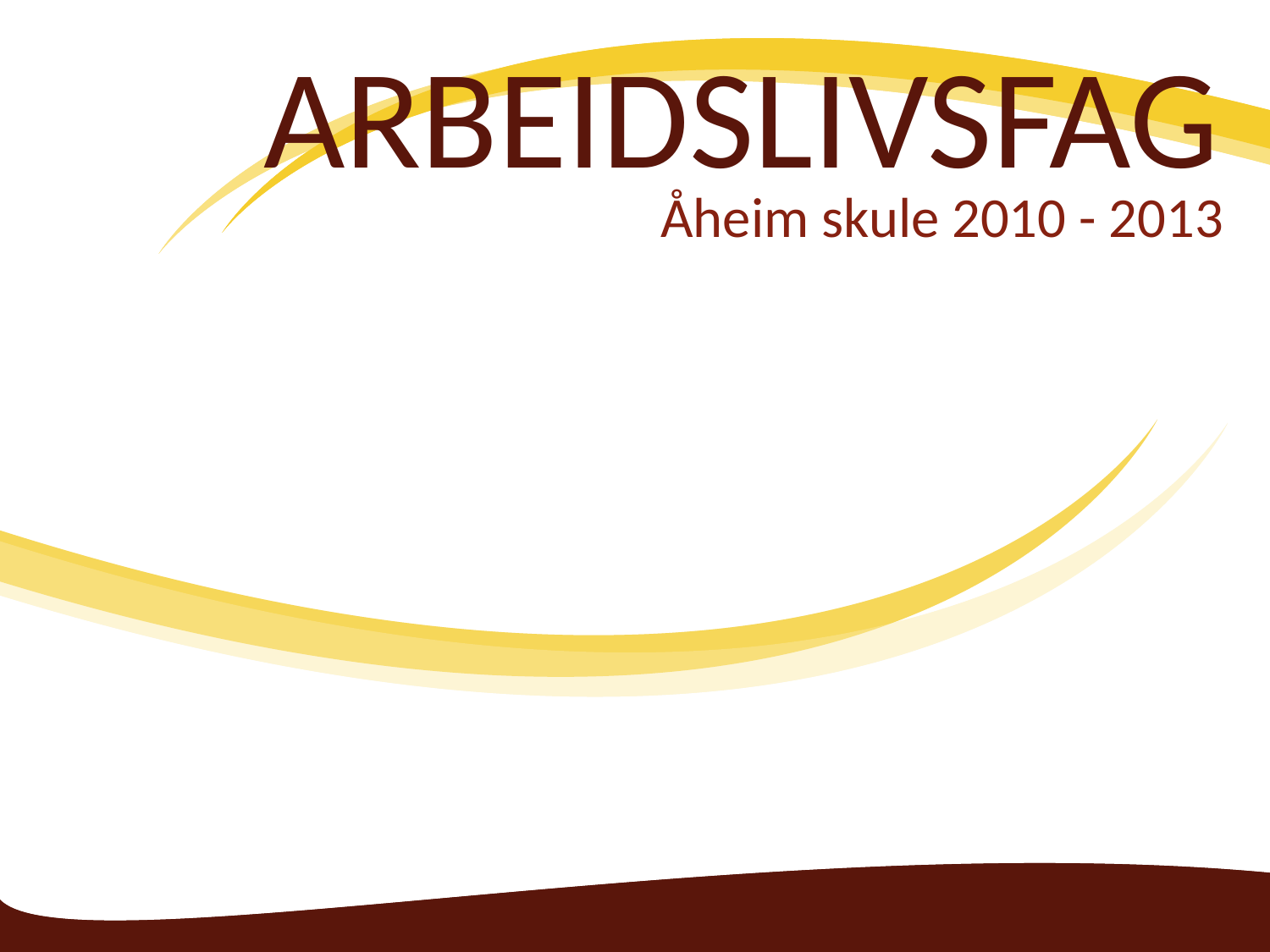

# ARBEIDSLIVSFAG
Åheim skule 2010 - 2013